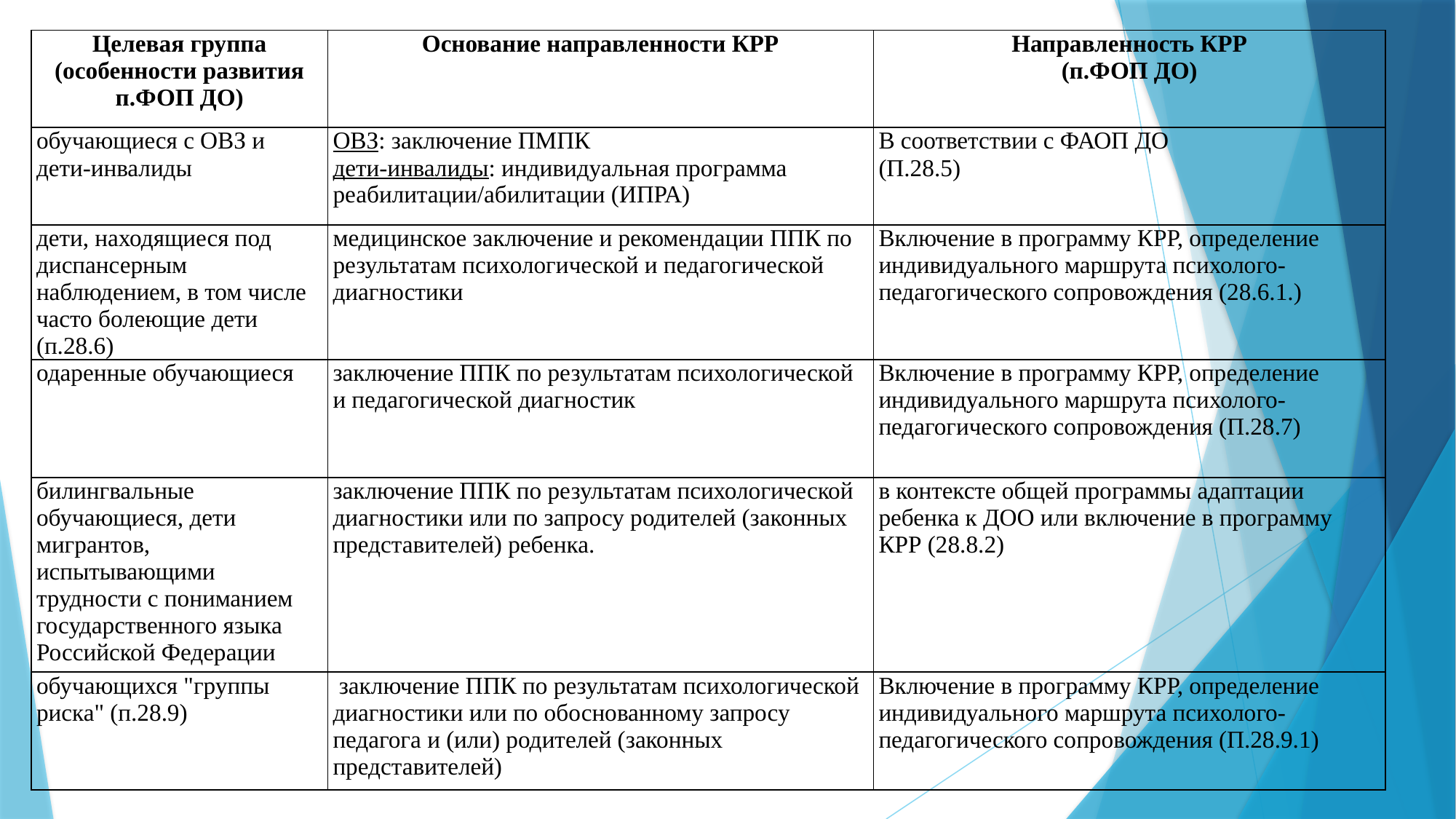

| Целевая группа (особенности развития п.ФОП ДО) | Основание направленности КРР | Направленность КРР (п.ФОП ДО) |
| --- | --- | --- |
| обучающиеся с ОВЗ и дети-инвалиды | ОВЗ: заключение ПМПК дети-инвалиды: индивидуальная программа реабилитации/абилитации (ИПРА) | В соответствии с ФАОП ДО (П.28.5) |
| дети, находящиеся под диспансерным наблюдением, в том числе часто болеющие дети (п.28.6) | медицинское заключение и рекомендации ППК по результатам психологической и педагогической диагностики | Включение в программу КРР, определение индивидуального маршрута психолого-педагогического сопровождения (28.6.1.) |
| одаренные обучающиеся | заключение ППК по результатам психологической и педагогической диагностик | Включение в программу КРР, определение индивидуального маршрута психолого-педагогического сопровождения (П.28.7) |
| билингвальные обучающиеся, дети мигрантов, испытывающими трудности с пониманием государственного языка Российской Федерации | заключение ППК по результатам психологической диагностики или по запросу родителей (законных представителей) ребенка. | в контексте общей программы адаптации ребенка к ДОО или включение в программу КРР (28.8.2) |
| обучающихся "группы риска" (п.28.9) | заключение ППК по результатам психологической диагностики или по обоснованному запросу педагога и (или) родителей (законных представителей) | Включение в программу КРР, определение индивидуального маршрута психолого-педагогического сопровождения (П.28.9.1) |